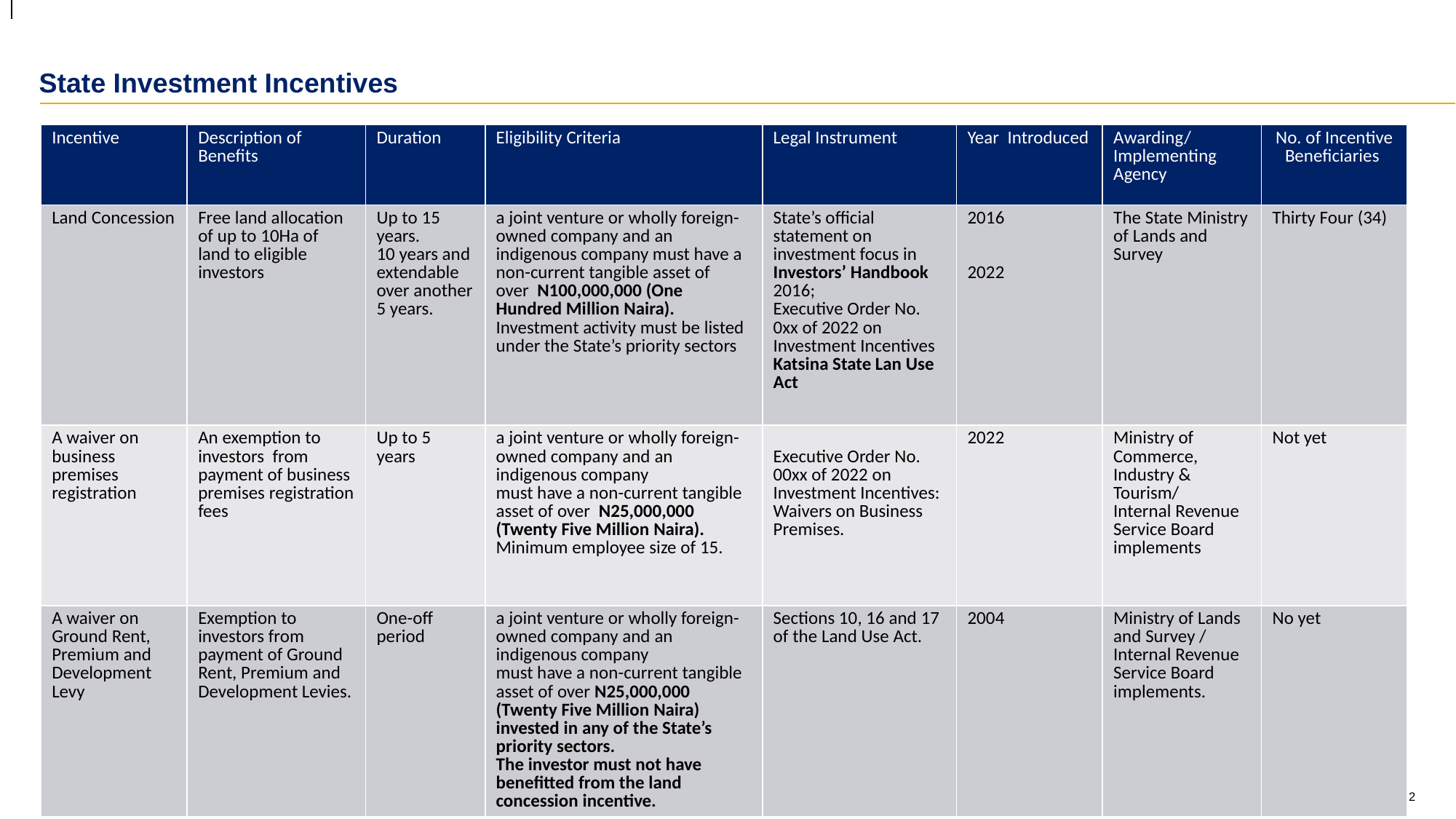

# State Investment Incentives

| Incentive | Description of Benefits | Duration | Eligibility Criteria | Legal Instrument | Year Introduced | Awarding/ Implementing Agency | No. of Incentive Beneficiaries |
| --- | --- | --- | --- | --- | --- | --- | --- |
| Land Concession | Free land allocation of up to 10Ha of land to eligible investors | Up to 15 years. 10 years and extendable over another 5 years. | a joint venture or wholly foreign-owned company and an indigenous company must have a non-current tangible asset of over  N100,000,000 (One Hundred Million Naira). Investment activity must be listed under the State’s priority sectors | State’s official statement on investment focus in Investors’ Handbook 2016; Executive Order No. 0xx of 2022 on Investment Incentives Katsina State Lan Use Act | 2016 2022 | The State Ministry of Lands and Survey | Thirty Four (34) |
| A waiver on business premises registration | An exemption to investors from payment of business premises registration fees | Up to 5 years | a joint venture or wholly foreign-owned company and an indigenous company must have a non-current tangible asset of over  N25,000,000 (Twenty Five Million Naira). Minimum employee size of 15. | Executive Order No. 00xx of 2022 on Investment Incentives: Waivers on Business Premises. | 2022 | Ministry of Commerce, Industry & Tourism/ Internal Revenue Service Board implements | Not yet |
| A waiver on Ground Rent, Premium and Development Levy | Exemption to investors from payment of Ground Rent, Premium and Development Levies. | One-off period | a joint venture or wholly foreign-owned company and an indigenous company must have a non-current tangible asset of over N25,000,000 (Twenty Five Million Naira) invested in any of the State’s priority sectors. The investor must not have benefitted from the land concession incentive. | Sections 10, 16 and 17 of the Land Use Act. | 2004 | Ministry of Lands and Survey / Internal Revenue Service Board implements. | No yet |